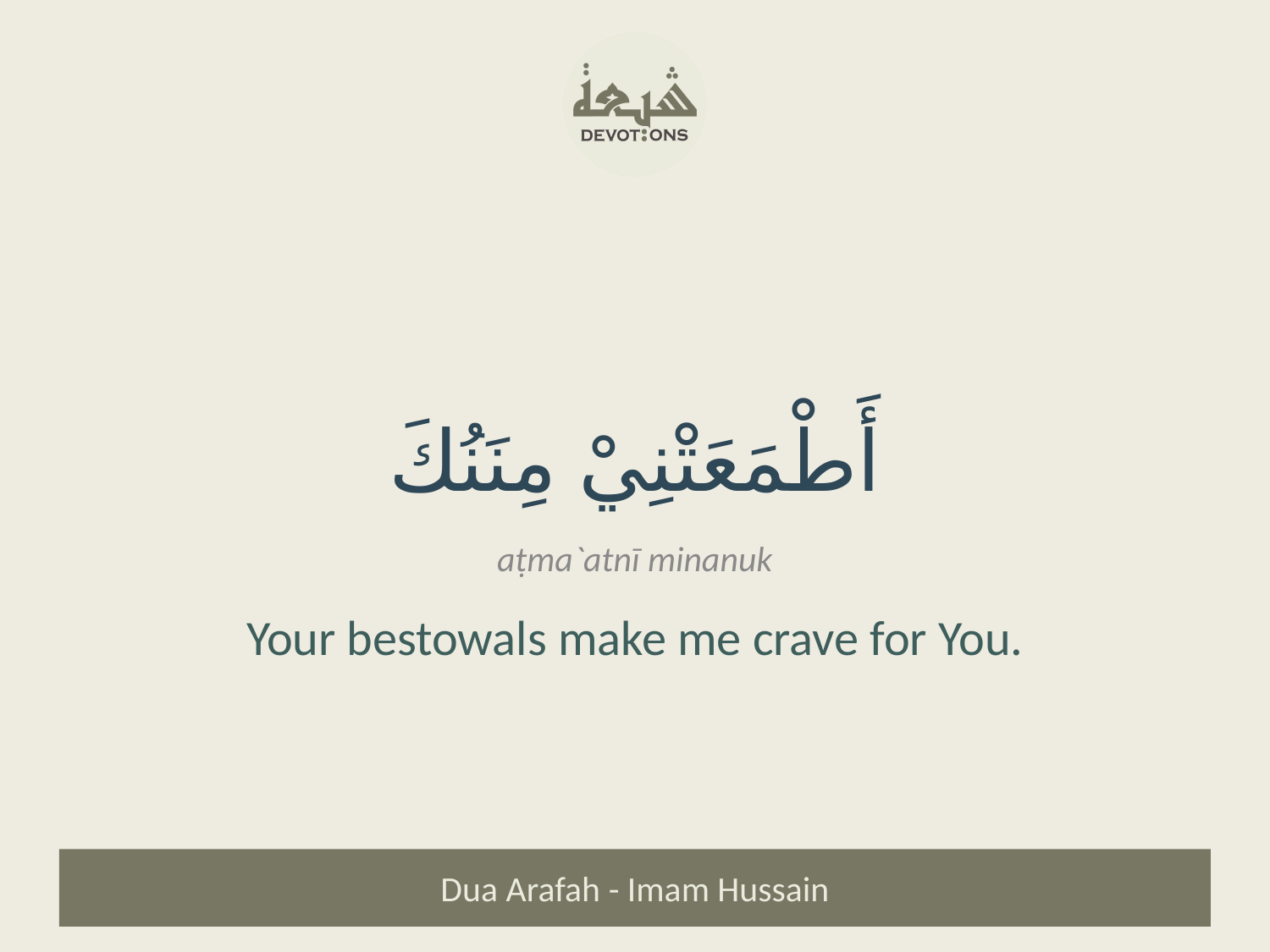

أَطْمَعَتْنِيْ مِنَنُكَ
aṭma`atnī minanuk
Your bestowals make me crave for You.
Dua Arafah - Imam Hussain